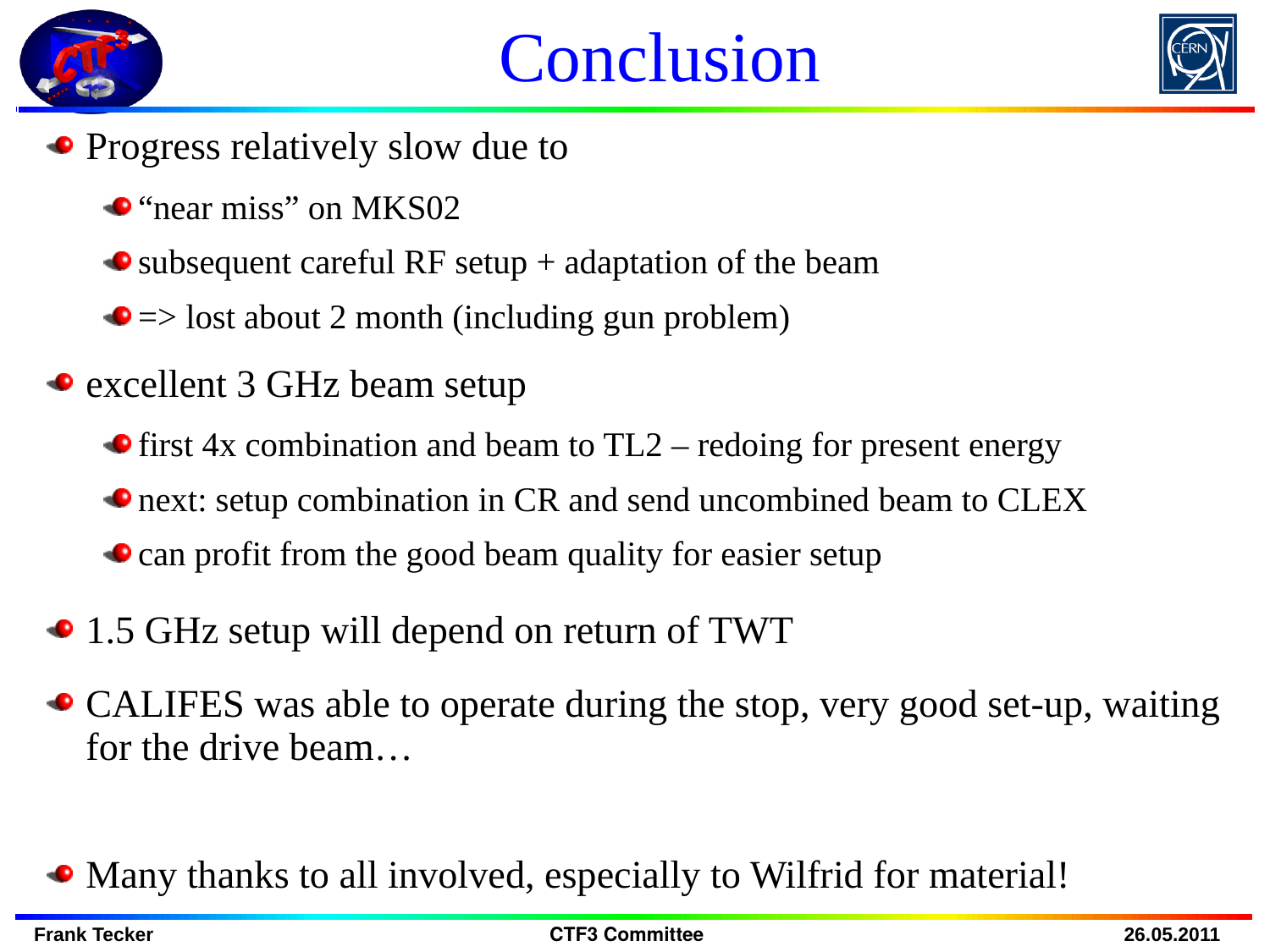

# Conclusion
Progress relatively slow due to
“near miss” on MKS02
subsequent careful RF setup + adaptation of the beam
=> lost about 2 month (including gun problem)
excellent 3 GHz beam setup
first 4x combination and beam to TL2 – redoing for present energy
next: setup combination in CR and send uncombined beam to CLEX
can profit from the good beam quality for easier setup
1.5 GHz setup will depend on return of TWT
CALIFES was able to operate during the stop, very good set-up, waiting for the drive beam…

Many thanks to all involved, especially to Wilfrid for material!